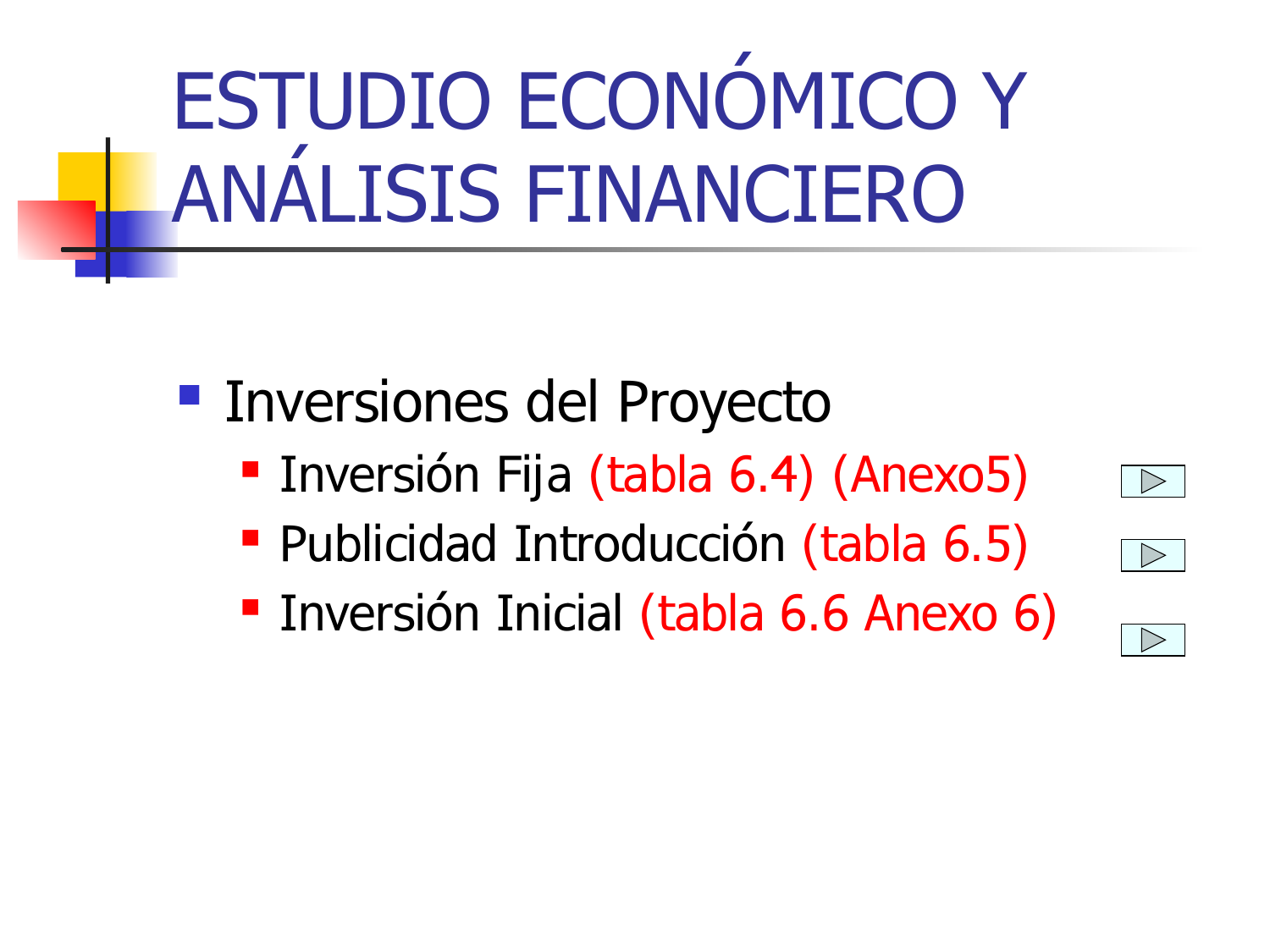

# ESTUDIO ECONÓMICO Y ANÁLISIS FINANCIERO

Inversiones del Proyecto
Inversión Fija (tabla 6.4) (Anexo5)
Publicidad Introducción (tabla 6.5)
Inversión Inicial (tabla 6.6 Anexo 6)